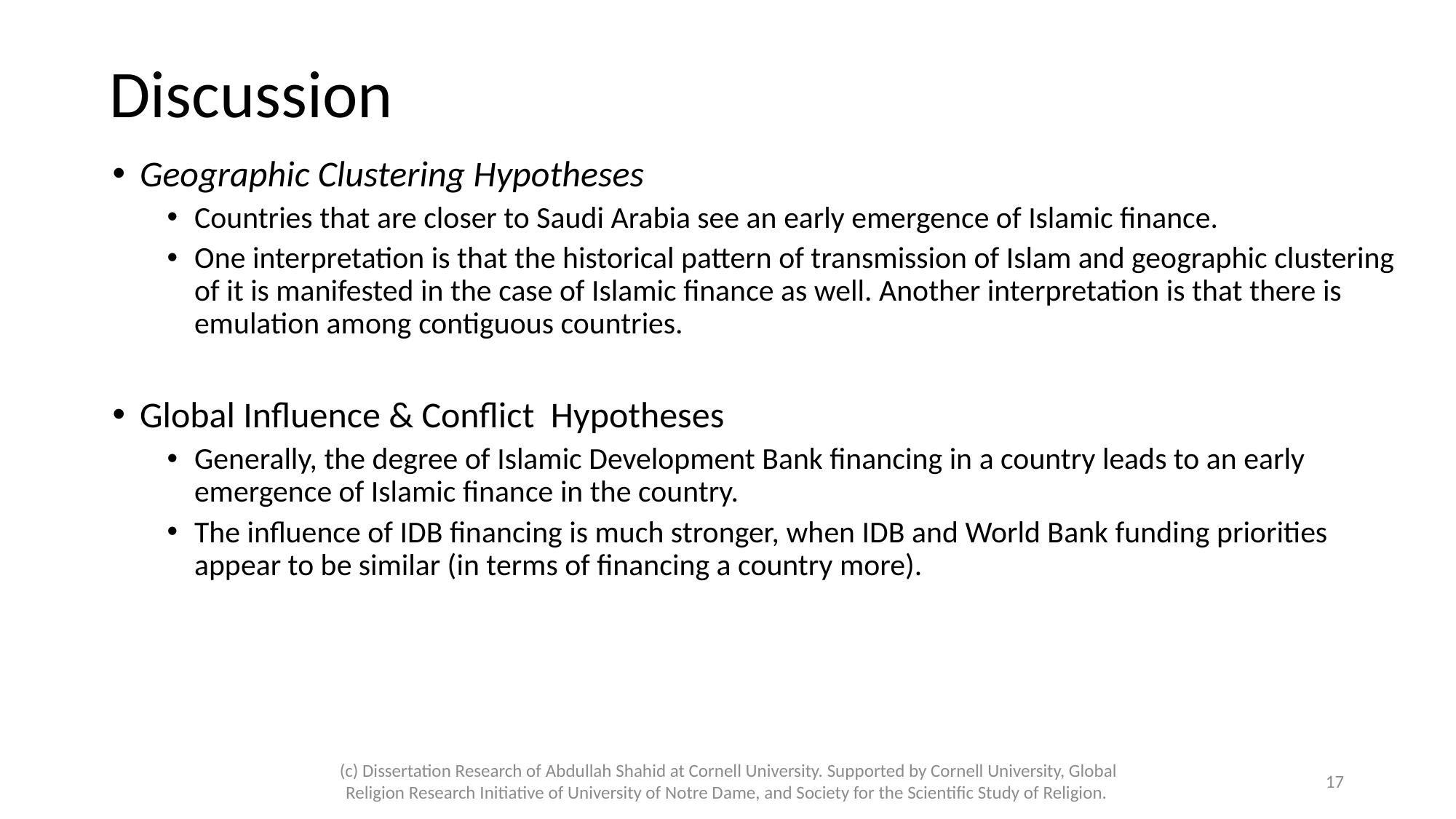

# Discussion
Geographic Clustering Hypotheses
Countries that are closer to Saudi Arabia see an early emergence of Islamic finance.
One interpretation is that the historical pattern of transmission of Islam and geographic clustering of it is manifested in the case of Islamic finance as well. Another interpretation is that there is emulation among contiguous countries.

Global Influence & Conflict  Hypotheses
Generally, the degree of Islamic Development Bank financing in a country leads to an early emergence of Islamic finance in the country.
The influence of IDB financing is much stronger, when IDB and World Bank funding priorities appear to be similar (in terms of financing a country more).

(c) Dissertation Research of Abdullah Shahid at Cornell University. Supported by Cornell University, Global Religion Research Initiative of University of Notre Dame, and Society for the Scientific Study of Religion.
17